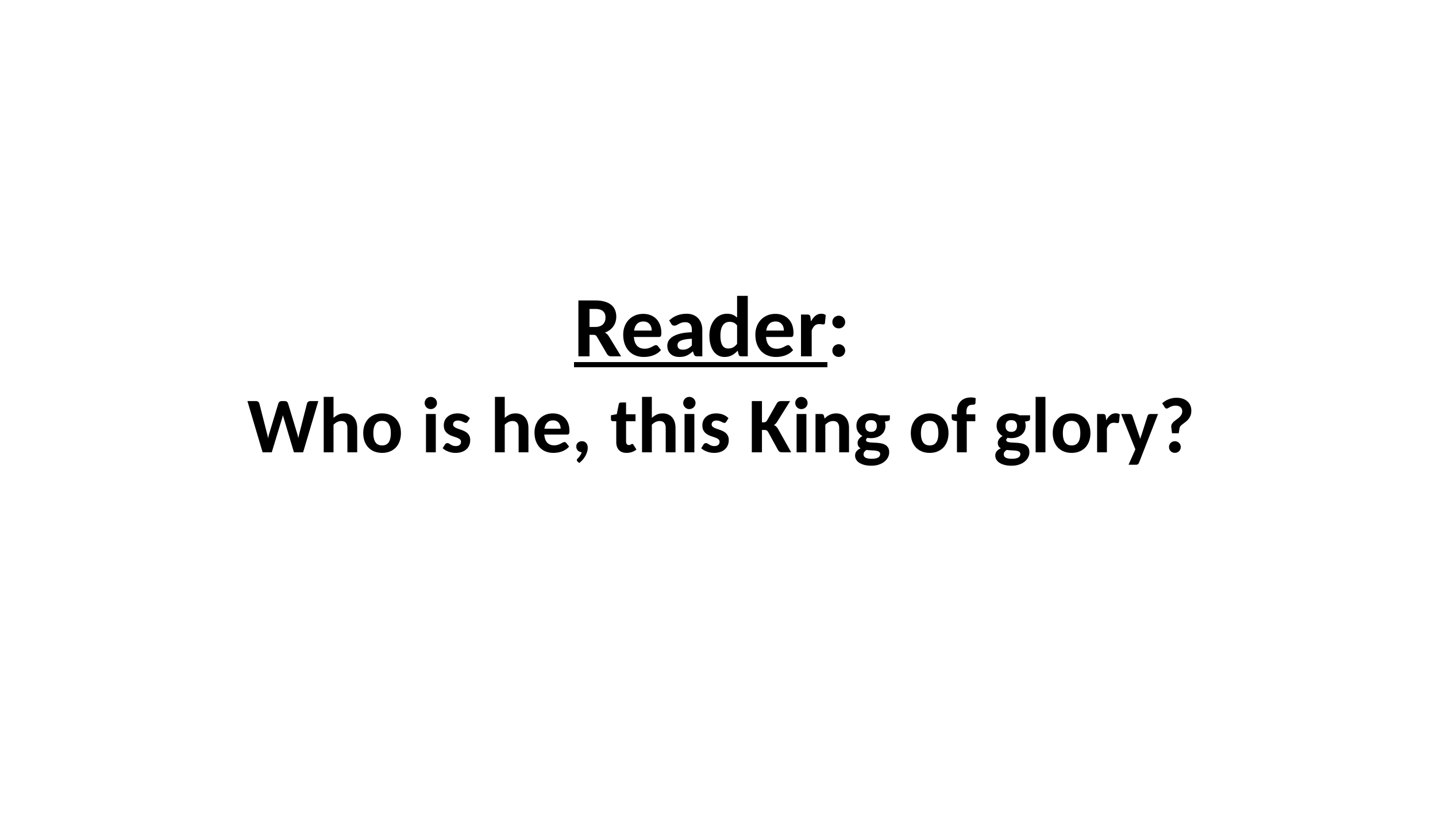

# Reader: Who is he, this King of glory?